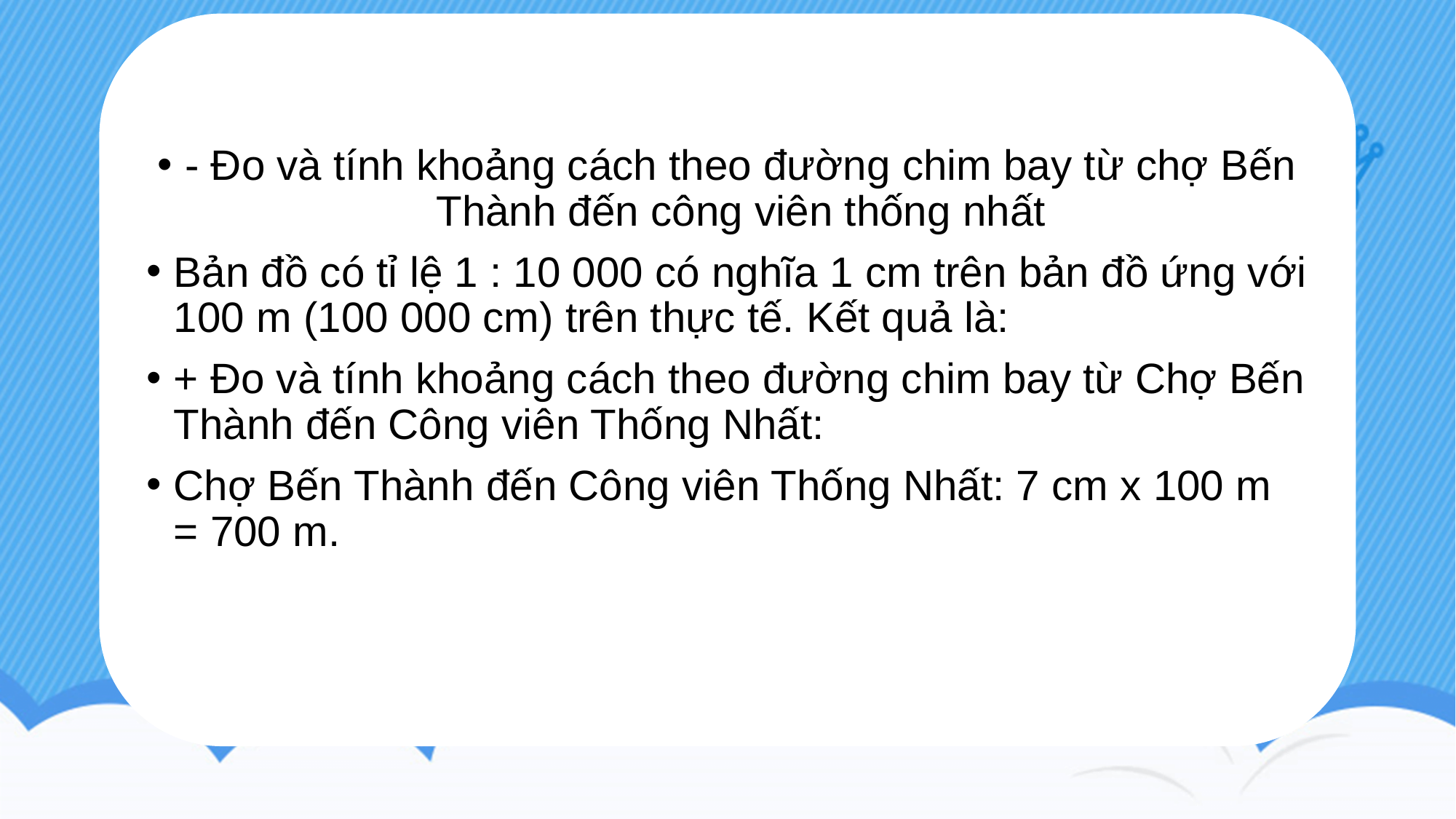

- Đo và tính khoảng cách theo đường chim bay từ chợ Bến Thành đến công viên thống nhất
Bản đồ có tỉ lệ 1 : 10 000 có nghĩa 1 cm trên bản đồ ứng với 100 m (100 000 cm) trên thực tế. Kết quả là:
+ Đo và tính khoảng cách theo đường chim bay từ Chợ Bến Thành đến Công viên Thống Nhất:
Chợ Bến Thành đến Công viên Thống Nhất: 7 cm x 100 m = 700 m.

#